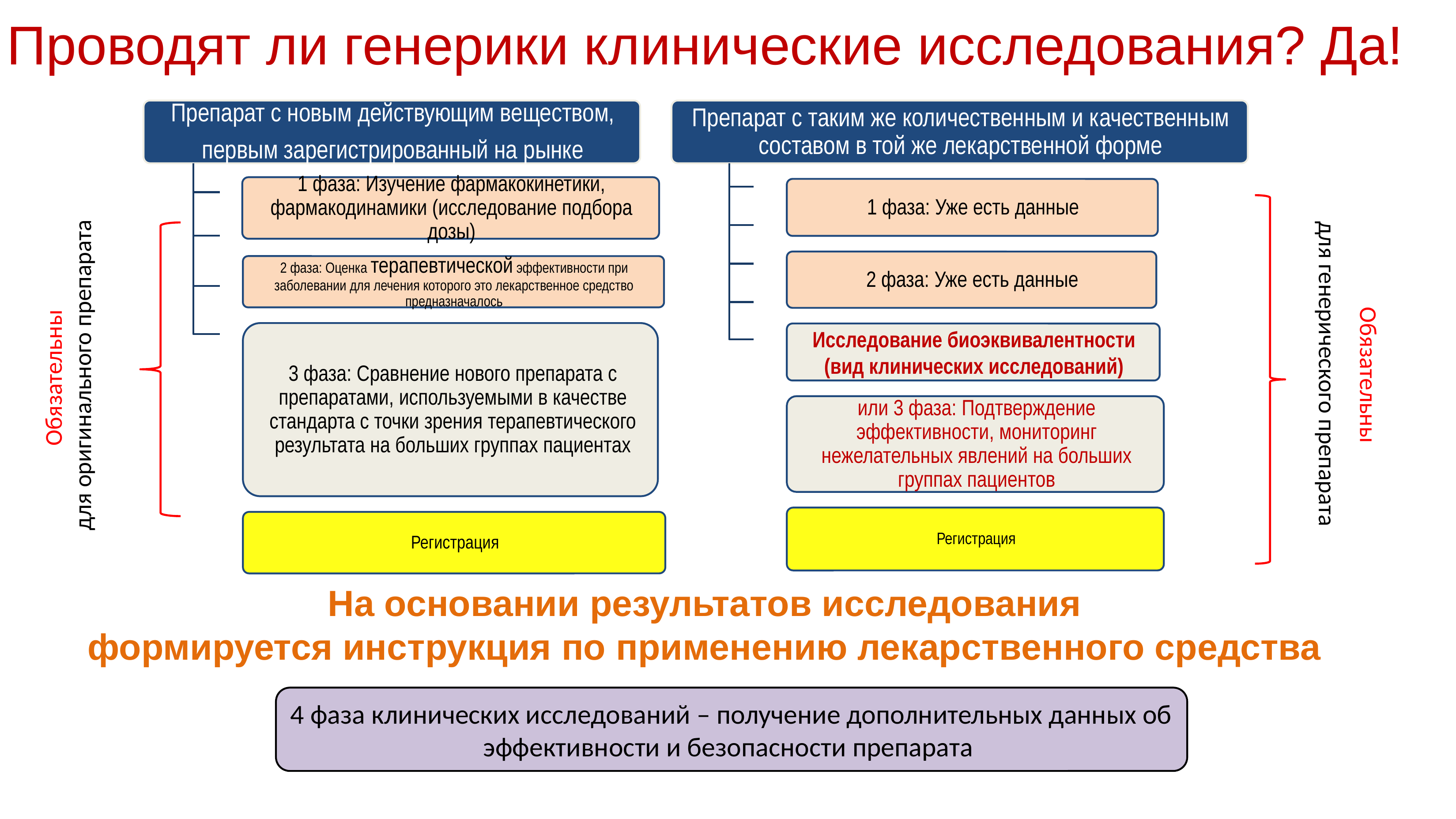

# Проводят ли генерики клинические исследования? Да!
Препарат с новым действующим веществом,
первым зарегистрированный на рынке
1 фаза: Изучение фармакокинетики, фармакодинамики (исследование подбора дозы)
2 фаза: Оценка терапевтической эффективности при заболевании для лечения которого это лекарственное средство предназначалось
3 фаза: Сравнение нового препарата с препаратами, используемыми в качестве стандарта с точки зрения терапевтического результата на больших группах пациентах
Регистрация
Препарат с таким же количественным и качественным составом в той же лекарственной форме
1 фаза: Уже есть данные
2 фаза: Уже есть данные
Исследование биоэквивалентности
(вид клинических исследований)
или 3 фаза: Подтверждение эффективности, мониторинг нежелательных явлений на больших группах пациентов
Регистрация

Обязательны
 для генерического препарата
Обязательны
для оригинального препарата

На основании результатов исследования
формируется инструкция по применению лекарственного средства
4 фаза клинических исследований – получение дополнительных данных об эффективности и безопасности препарата